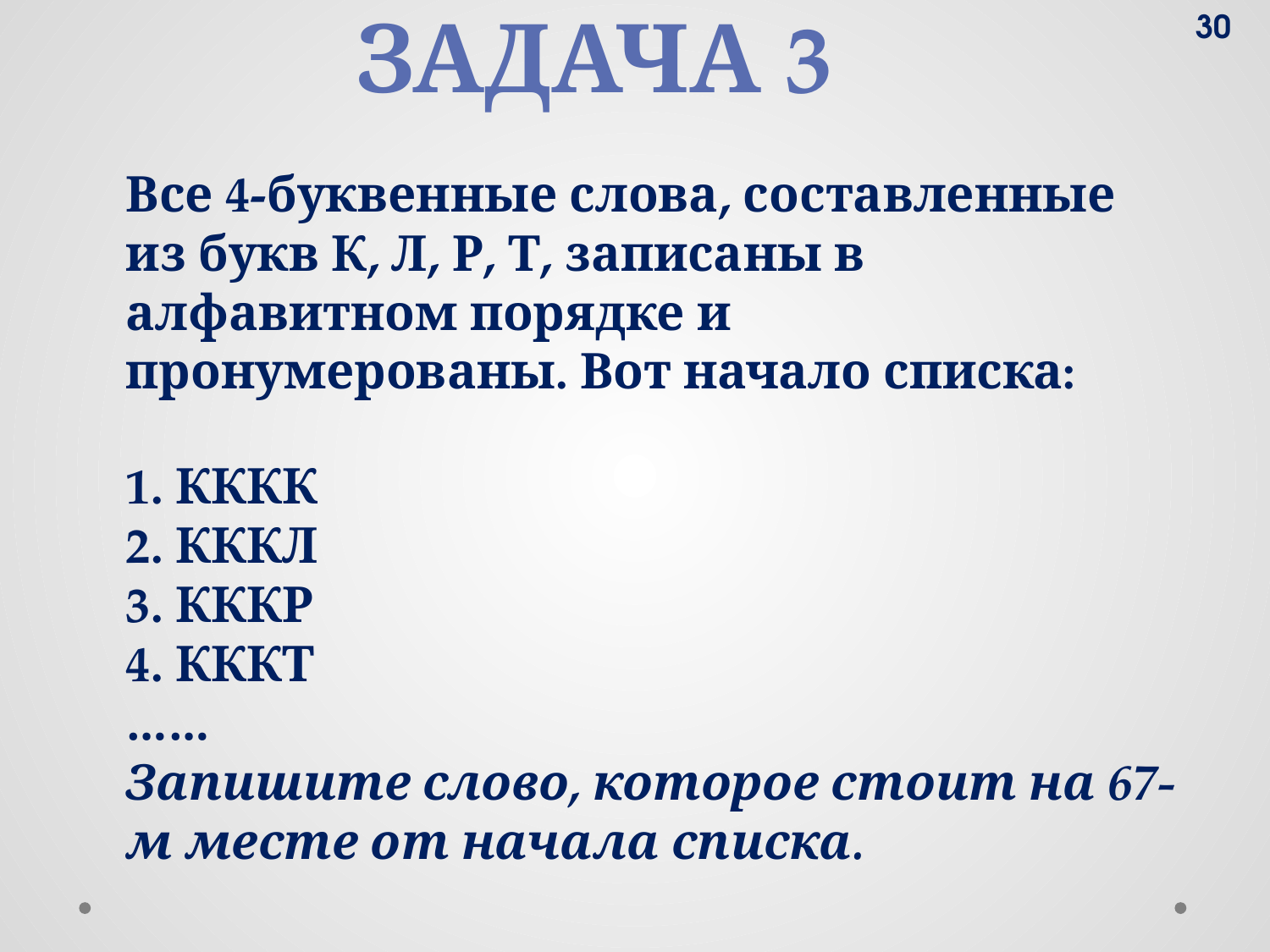

30
Задача 3
Все 4-буквенные слова, составленные из букв К, Л, Р, Т, записаны в алфавитном порядке и пронумерованы. Вот начало списка:
1. КККК
2. КККЛ
3. КККР
4. КККТ
……
Запишите слово, которое стоит на 67-м месте от начала списка.